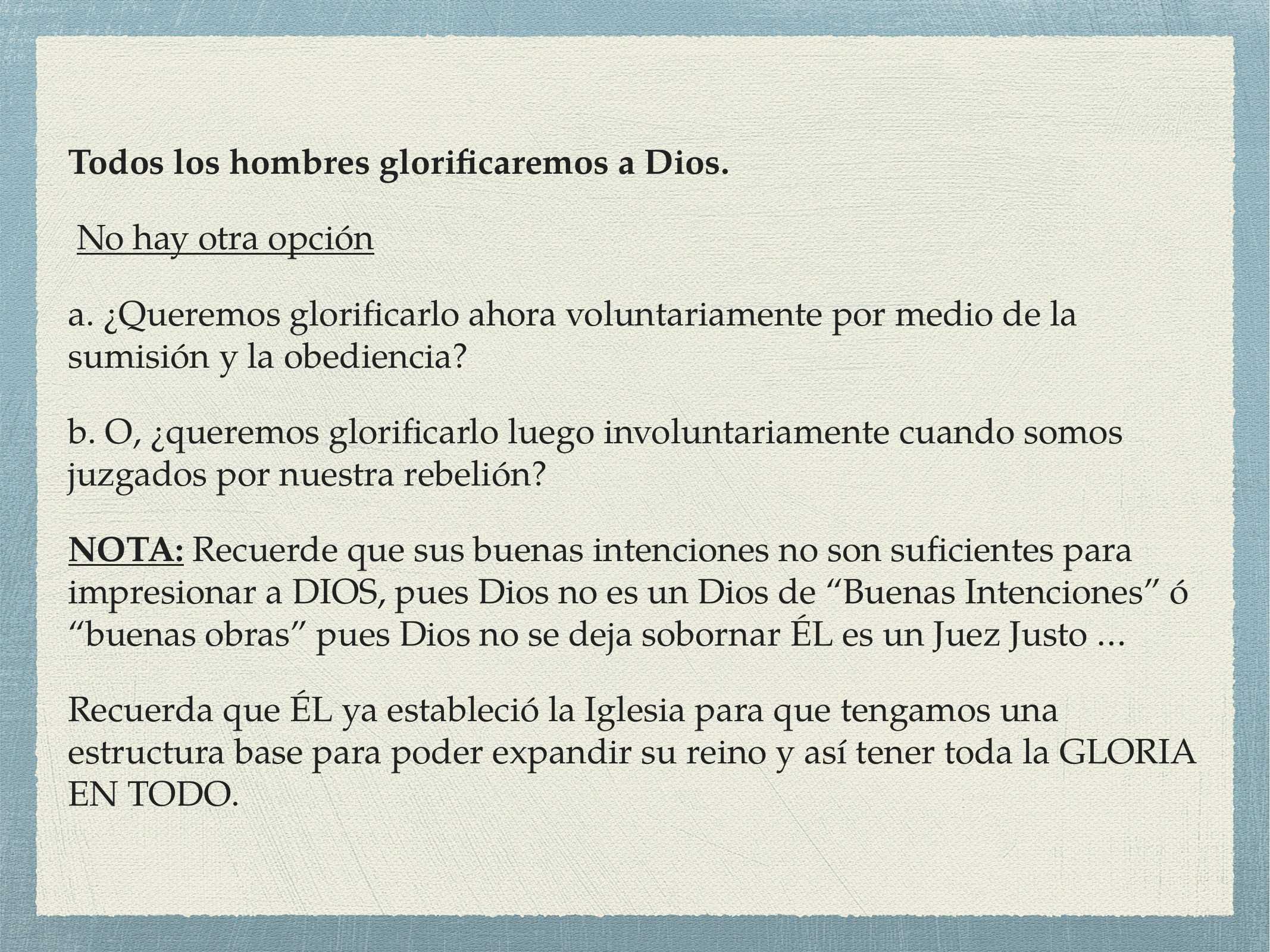

Todos los hombres glorificaremos a Dios.
 No hay otra opción
a. ¿Queremos glorificarlo ahora voluntariamente por medio de la sumisión y la obediencia?
b. O, ¿queremos glorificarlo luego involuntariamente cuando somos juzgados por nuestra rebelión?
NOTA: Recuerde que sus buenas intenciones no son suficientes para impresionar a DIOS, pues Dios no es un Dios de “Buenas Intenciones” ó “buenas obras” pues Dios no se deja sobornar ÉL es un Juez Justo …
Recuerda que ÉL ya estableció la Iglesia para que tengamos una estructura base para poder expandir su reino y así tener toda la GLORIA EN TODO.